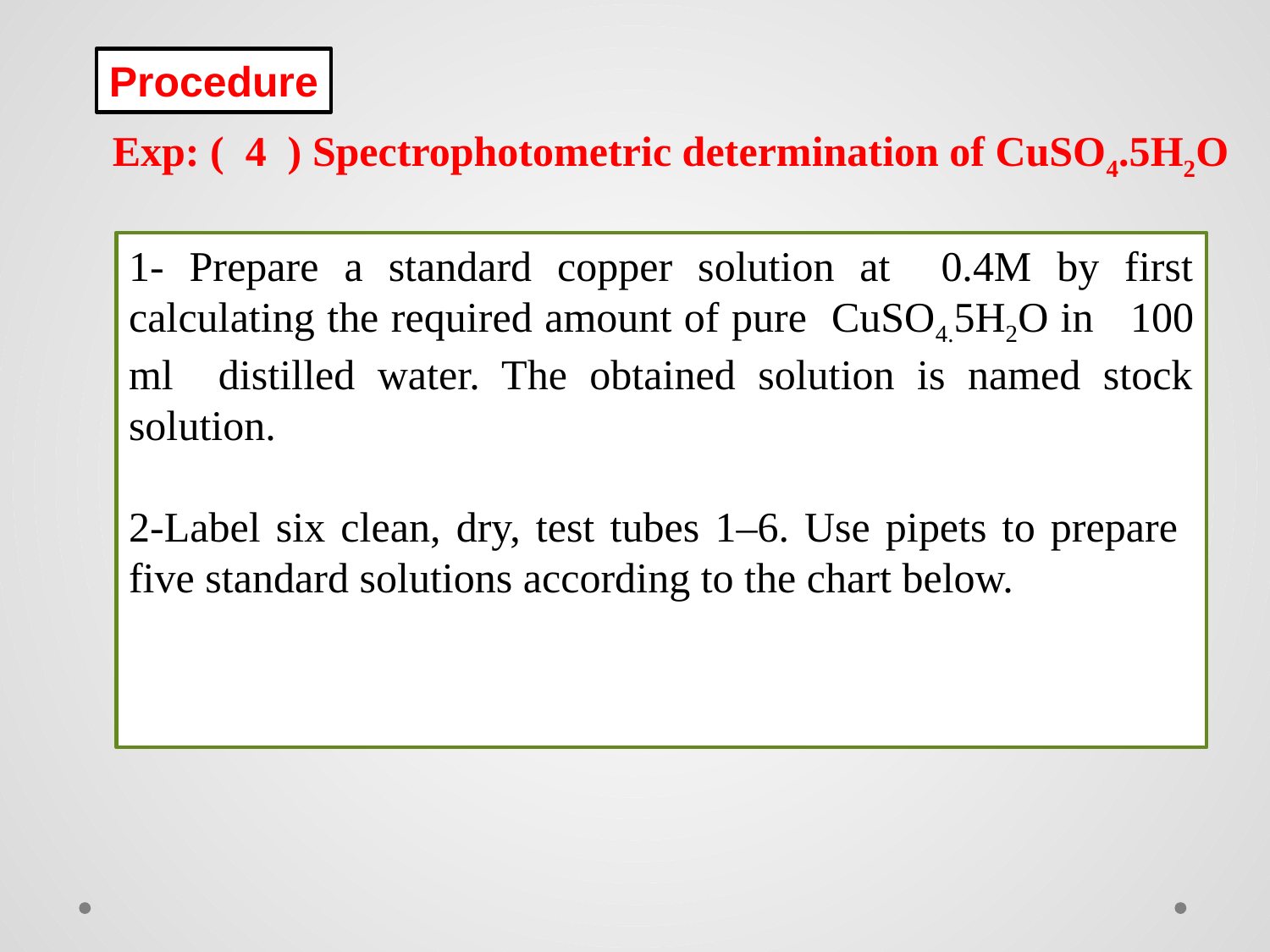

Procedure
Exp: (  4  ) Spectrophotometric determination of CuSO4.5H2O
1- Prepare a standard copper solution at  0.4M by first calculating the required amount of pure  CuSO4.5H2O in   100 ml  distilled water. The obtained solution is named stock solution.

2-Label six clean, dry, test tubes 1–6. Use pipets to prepare  five standard solutions according to the chart below.